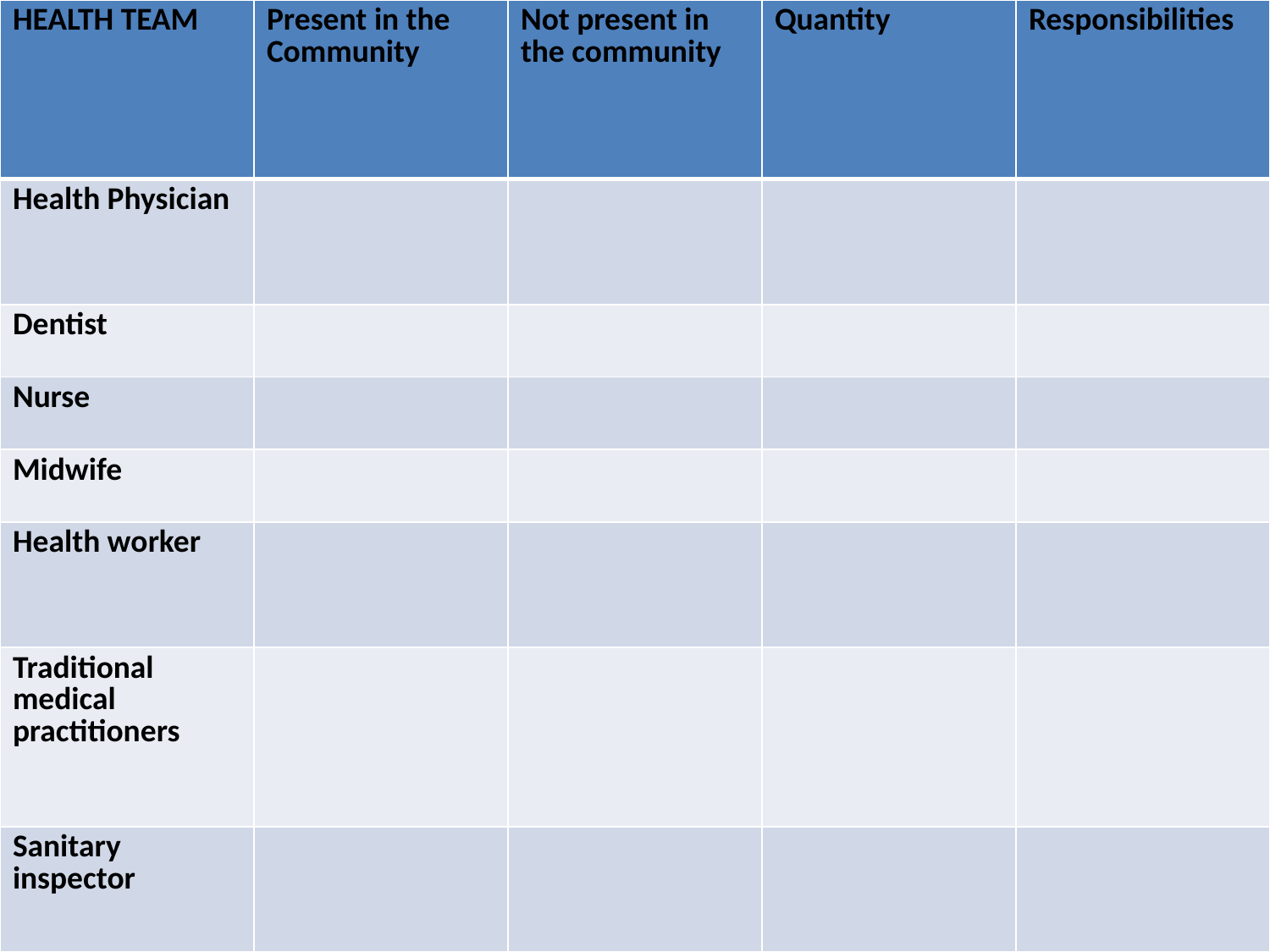

#
| HEALTH TEAM | Present in the Community | Not present in the community | Quantity | Responsibilities |
| --- | --- | --- | --- | --- |
| Health Physician |  |  |  |  |
| Dentist |  |  |  |  |
| Nurse |  |  |  |  |
| Midwife |  |  |  |  |
| Health worker |  |  |  |  |
| Traditional medical practitioners |  |  |  |  |
| Sanitary inspector |  |  |  |  |